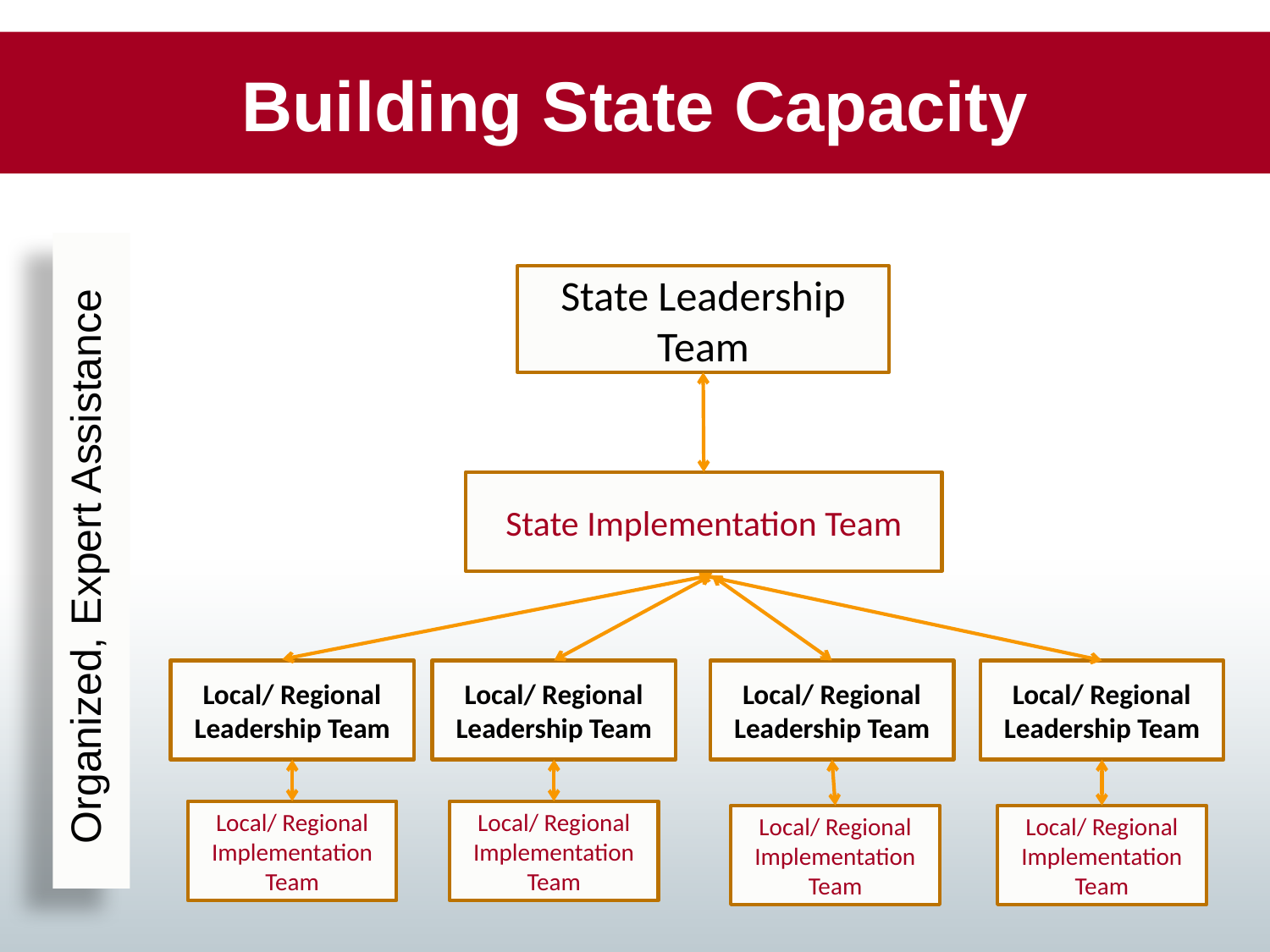

Building State Capacity
Organized, Expert Assistance
State Leadership Team
State Implementation Team
Local/ Regional Leadership Team
Local/ Regional Leadership Team
Local/ Regional Leadership Team
Local/ Regional Leadership Team
Local/ Regional Implementation Team
Local/ Regional Implementation Team
Local/ Regional Implementation Team
Local/ Regional Implementation Team